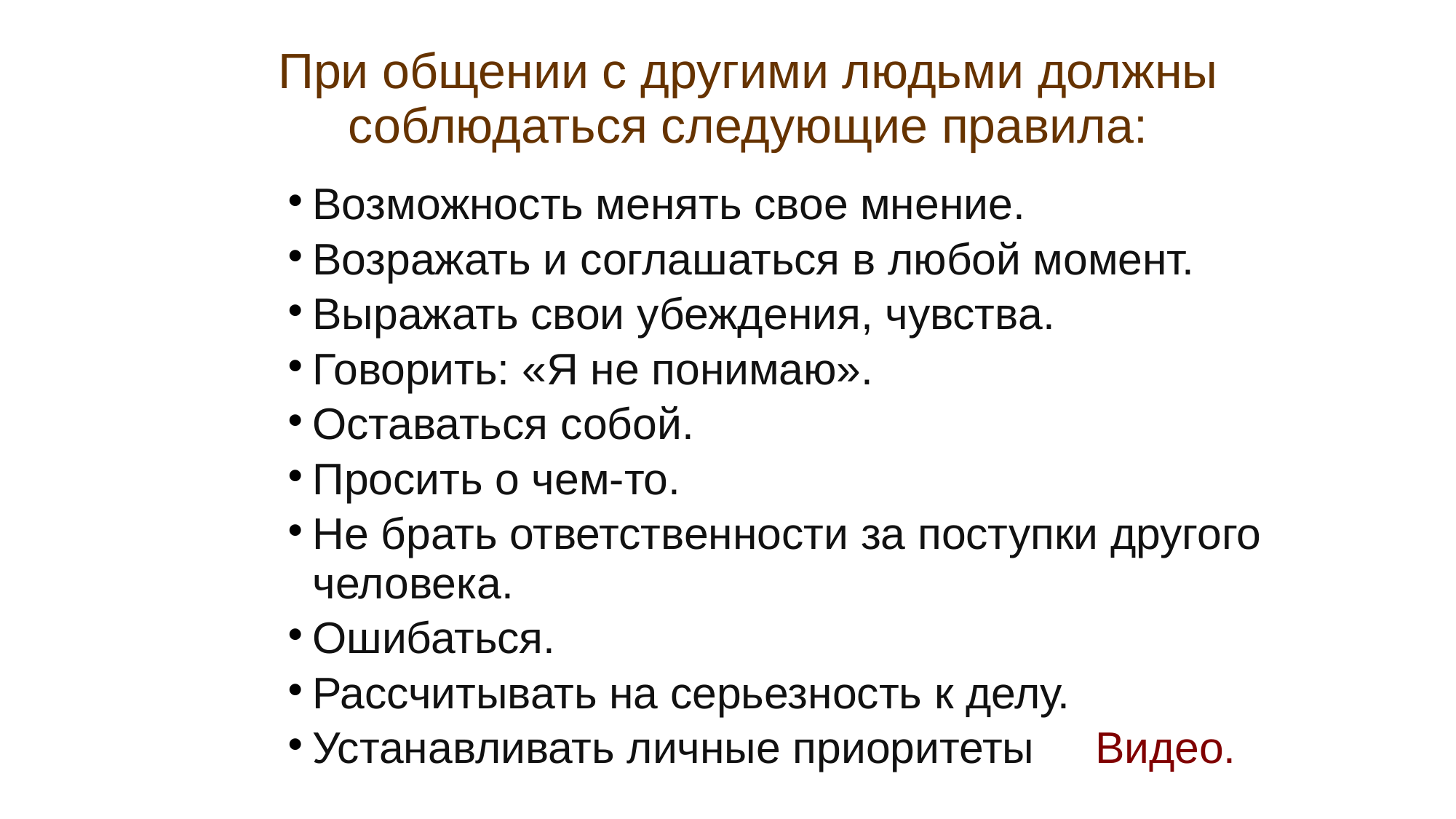

При общении с другими людьми должны соблюдаться следующие правила:
Возможность менять свое мнение.
Возражать и соглашаться в любой момент.
Выражать свои убеждения, чувства.
Говорить: «Я не понимаю».
Оставаться собой.
Просить о чем-то.
Не брать ответственности за поступки другого человека.
Ошибаться.
Рассчитывать на серьезность к делу.
Устанавливать личные приоритеты     Видео.